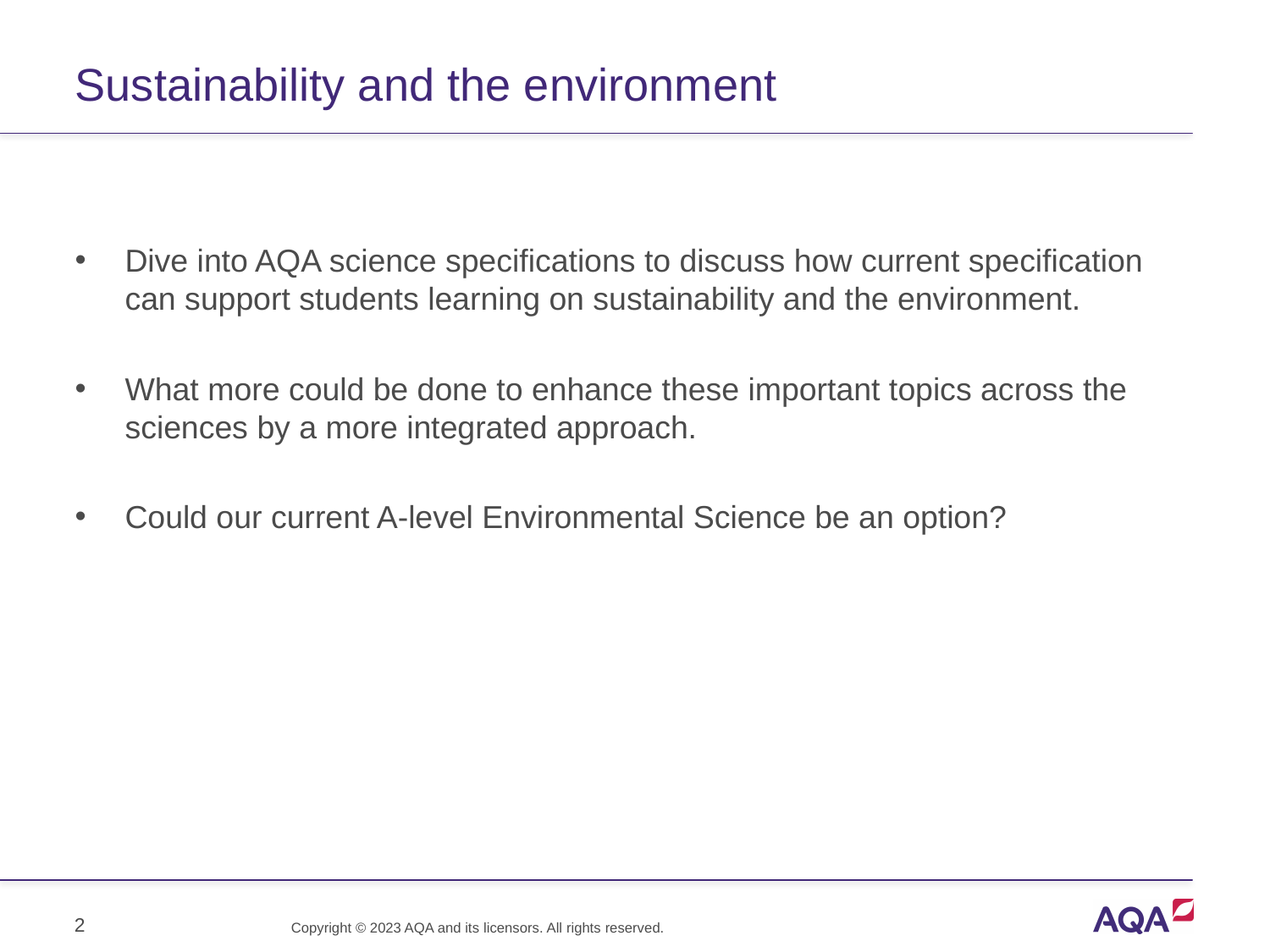

# Sustainability and the environment

Dive into AQA science specifications to discuss how current specification can support students learning on sustainability and the environment.

What more could be done to enhance these important topics across the sciences by a more integrated approach.

Could our current A-level Environmental Science be an option?

2
Copyright © 2023 AQA and its licensors. All rights reserved.